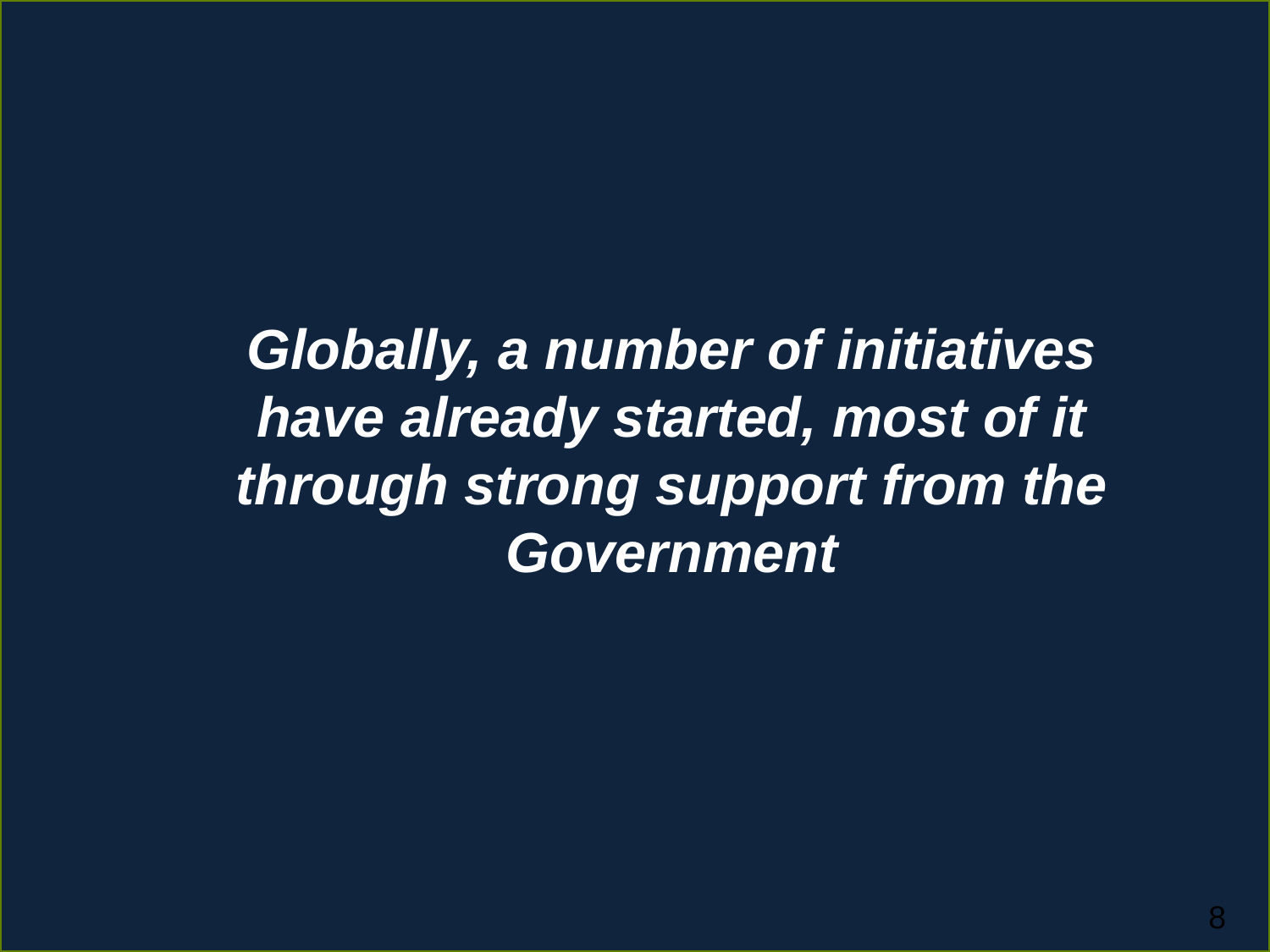

Globally, a number of initiatives have already started, most of it through strong support from the Government
8